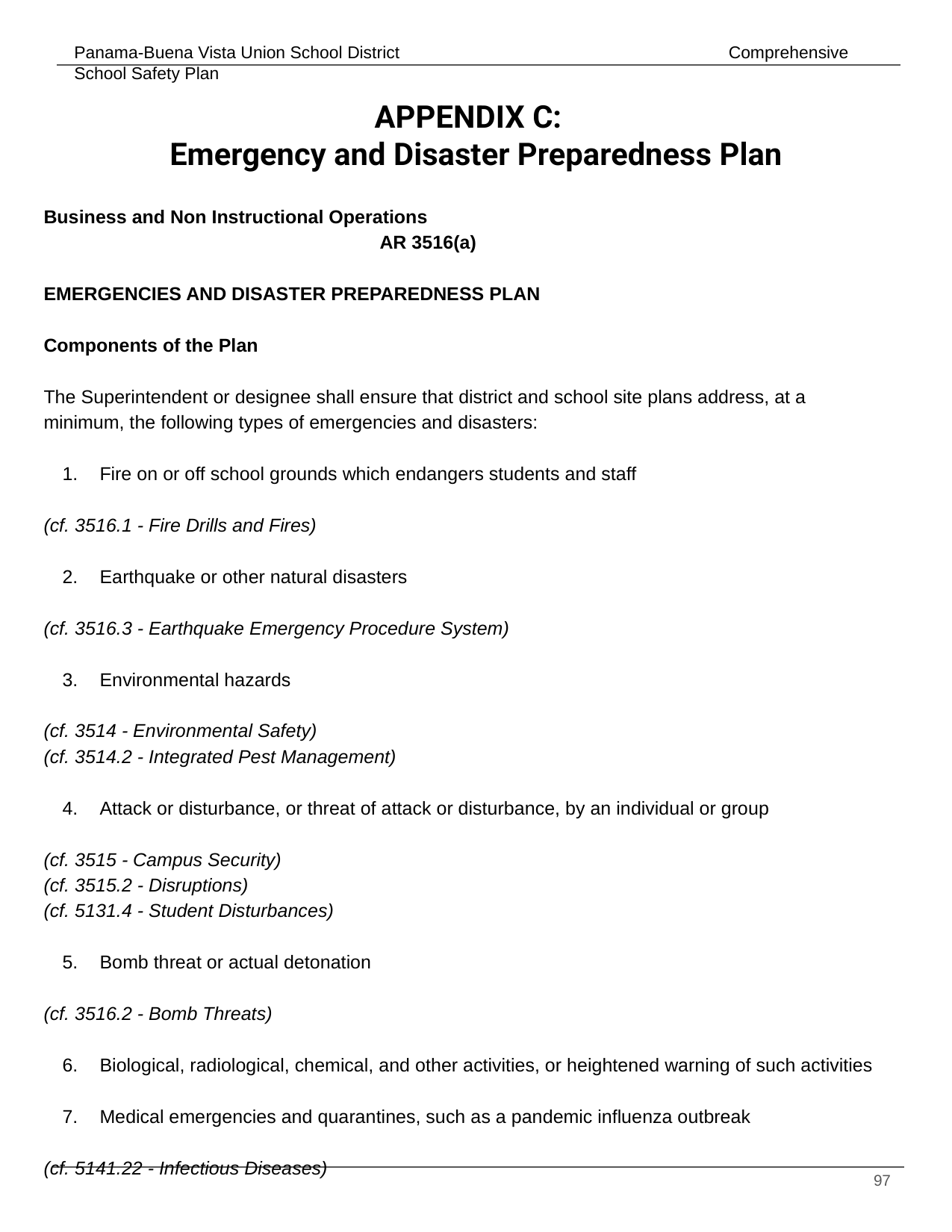

# APPENDIX C:
Emergency and Disaster Preparedness Plan

Business and Non Instructional Operations 							AR 3516(a)

EMERGENCIES AND DISASTER PREPAREDNESS PLAN

Components of the Plan

The Superintendent or designee shall ensure that district and school site plans address, at a
minimum, the following types of emergencies and disasters:

Fire on or off school grounds which endangers students and staff

(cf. 3516.1 - Fire Drills and Fires)

Earthquake or other natural disasters

(cf. 3516.3 - Earthquake Emergency Procedure System)

Environmental hazards

(cf. 3514 - Environmental Safety)
(cf. 3514.2 - Integrated Pest Management)

Attack or disturbance, or threat of attack or disturbance, by an individual or group

(cf. 3515 - Campus Security)
(cf. 3515.2 - Disruptions)
(cf. 5131.4 - Student Disturbances)

Bomb threat or actual detonation

(cf. 3516.2 - Bomb Threats)

Biological, radiological, chemical, and other activities, or heightened warning of such activities

Medical emergencies and quarantines, such as a pandemic influenza outbreak

(cf. 5141.22 - Infectious Diseases)

97